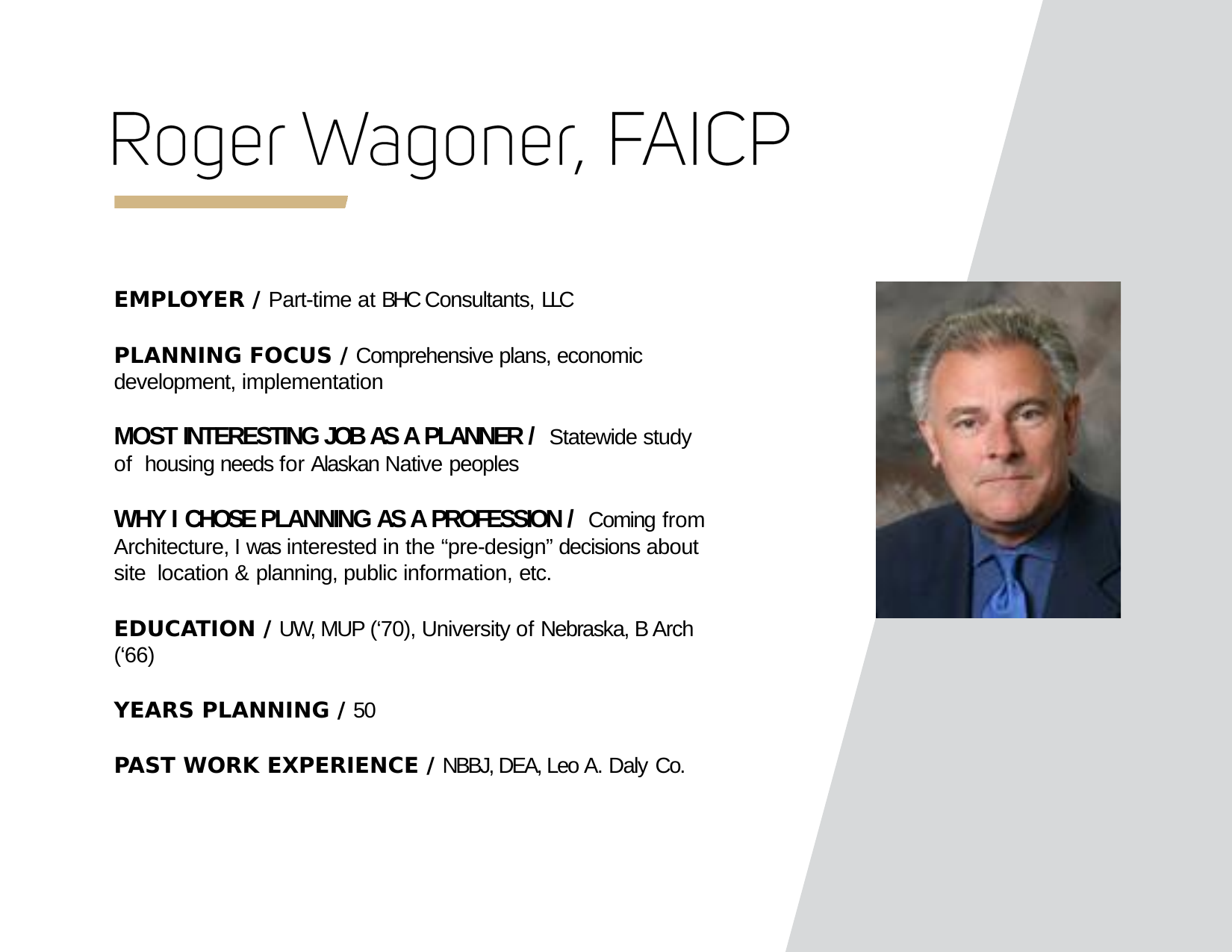

EMPLOYER / Part-time at BHC Consultants, LLC

PLANNING FOCUS / Comprehensive plans, economic  development, implementation

MOST INTERESTING JOB AS A PLANNER / Statewide study of  housing needs for Alaskan Native peoples

WHY I CHOSE PLANNING AS A PROFESSION / Coming from
Architecture, I was interested in the “pre-design” decisions about site  location & planning, public information, etc.

EDUCATION / UW, MUP (‘70), University of Nebraska, B Arch (‘66)

YEARS PLANNING / 50

PAST WORK EXPERIENCE / NBBJ, DEA, Leo A. Daly Co.